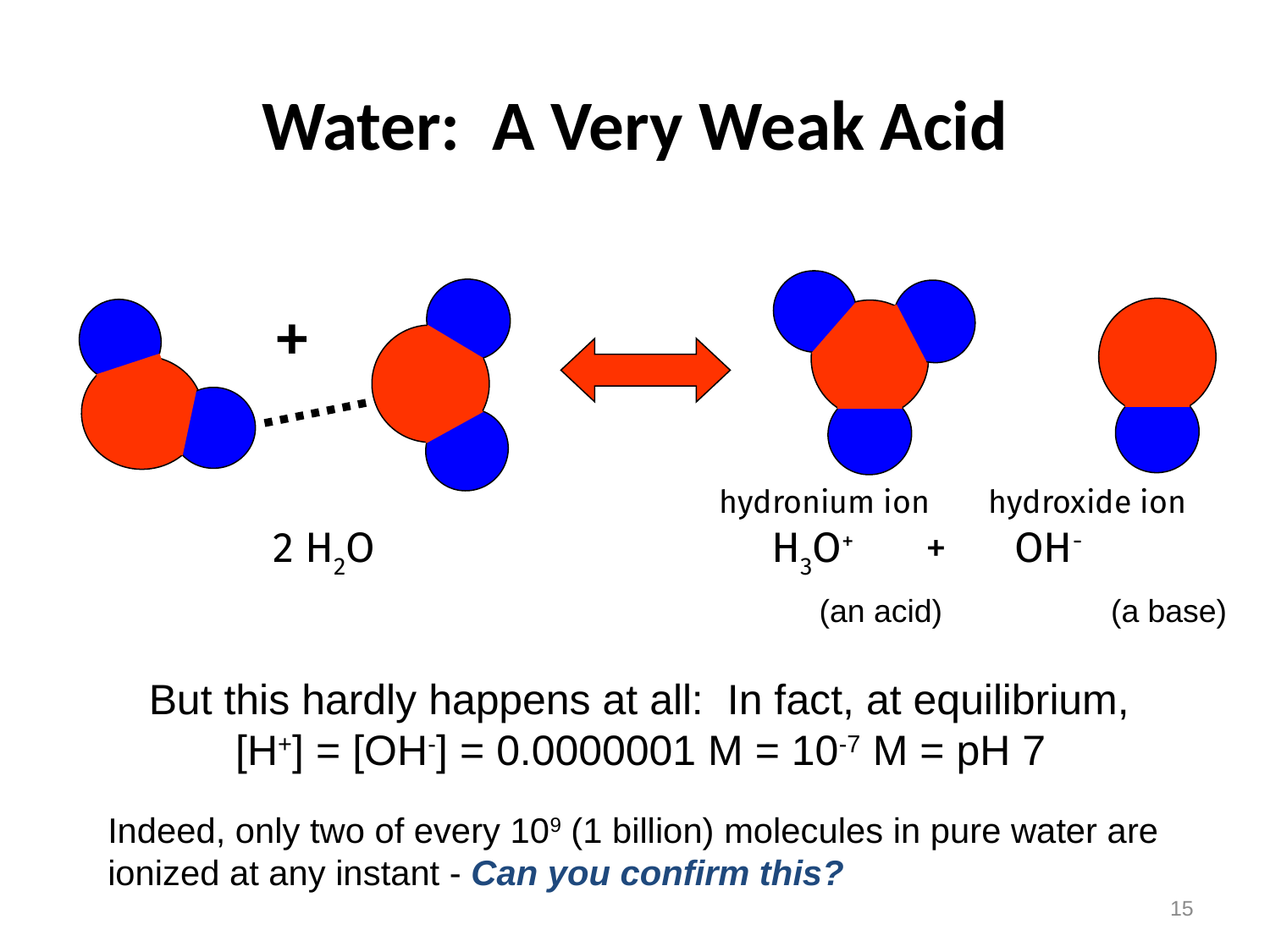

# Water:  A Very Weak Acid

          +                             +

                                                                  hydronium ion       hydroxide ion
          2 H2O                                    H3O+           +      OH-
					  (an acid)                   (a base)

But this hardly happens at all:  In fact, at equilibrium,
[H+] = [OH-] = 0.0000001 M = 10-7 M = pH 7

Indeed, only two of every 109 (1 billion) molecules in pure water are ionized at any instant - Can you confirm this?
15